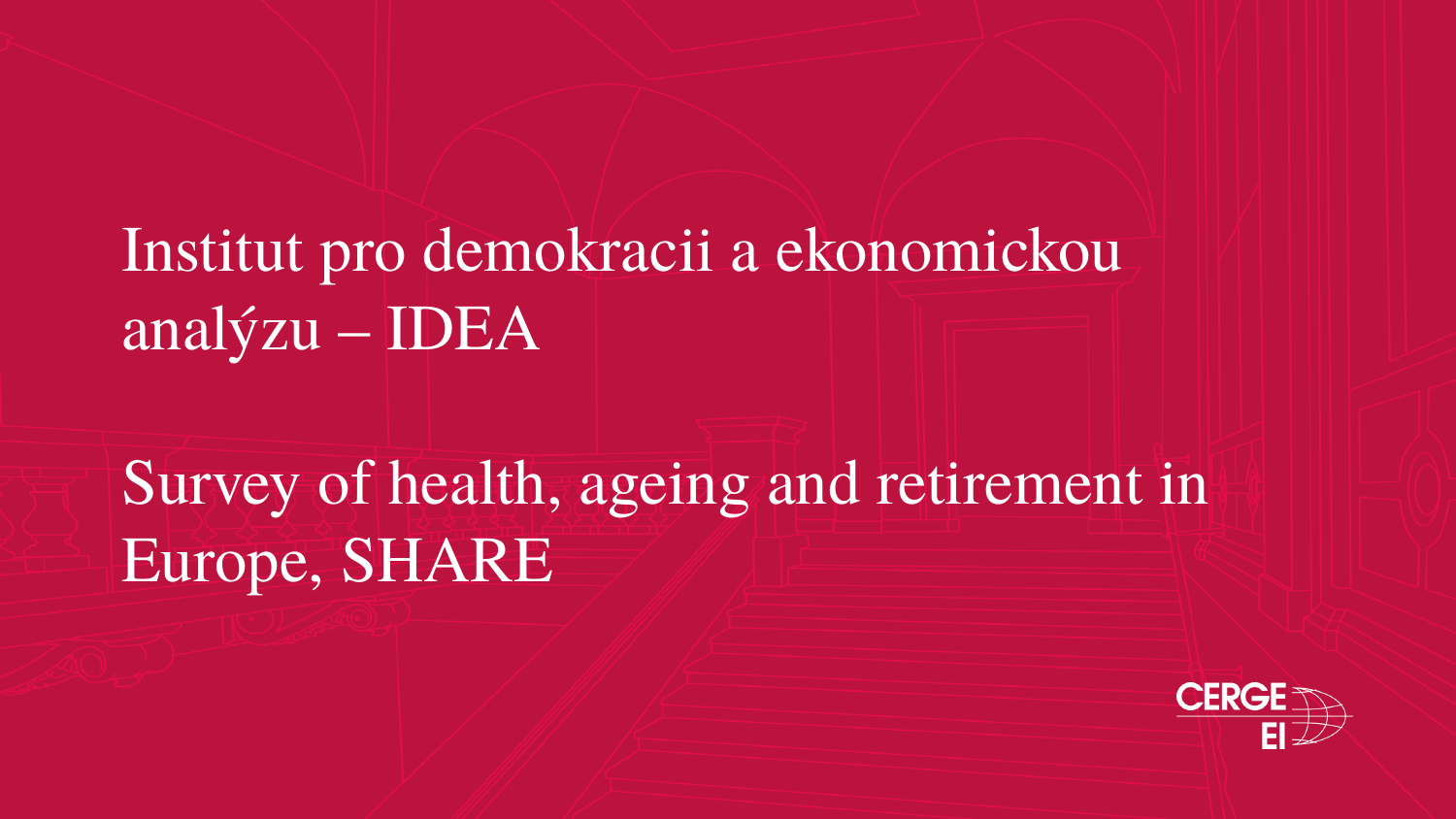

Institut pro demokracii a ekonomickou analýzu – IDEA

Survey of health, ageing and retirement in Europe, SHARE